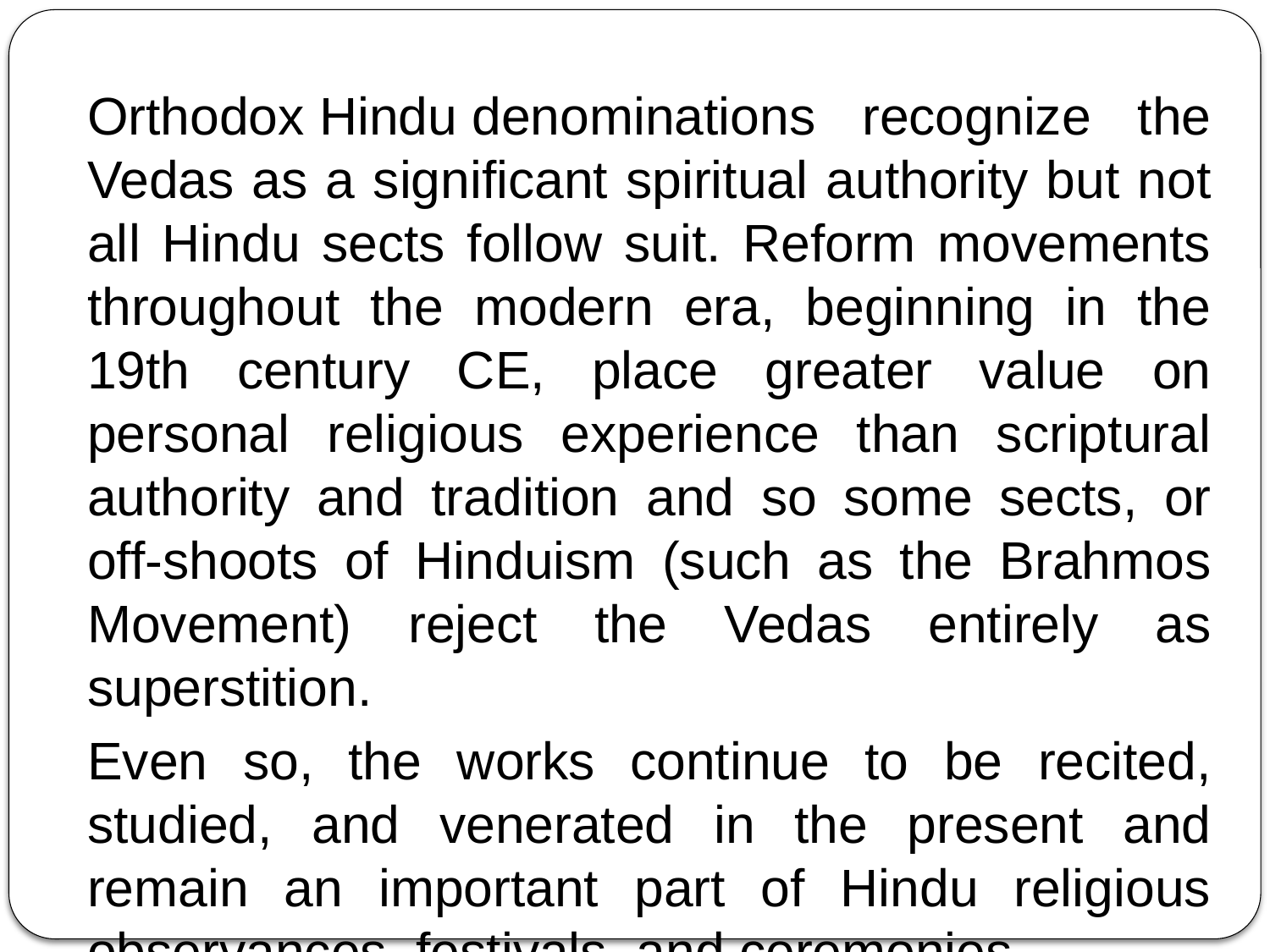

Orthodox Hindu denominations recognize the Vedas as a significant spiritual authority but not all Hindu sects follow suit. Reform movements throughout the modern era, beginning in the 19th century CE, place greater value on personal religious experience than scriptural authority and tradition and so some sects, or off-shoots of Hinduism (such as the Brahmos Movement) reject the Vedas entirely as superstition.
Even so, the works continue to be recited, studied, and venerated in the present and remain an important part of Hindu religious observances, festivals, and ceremonies.